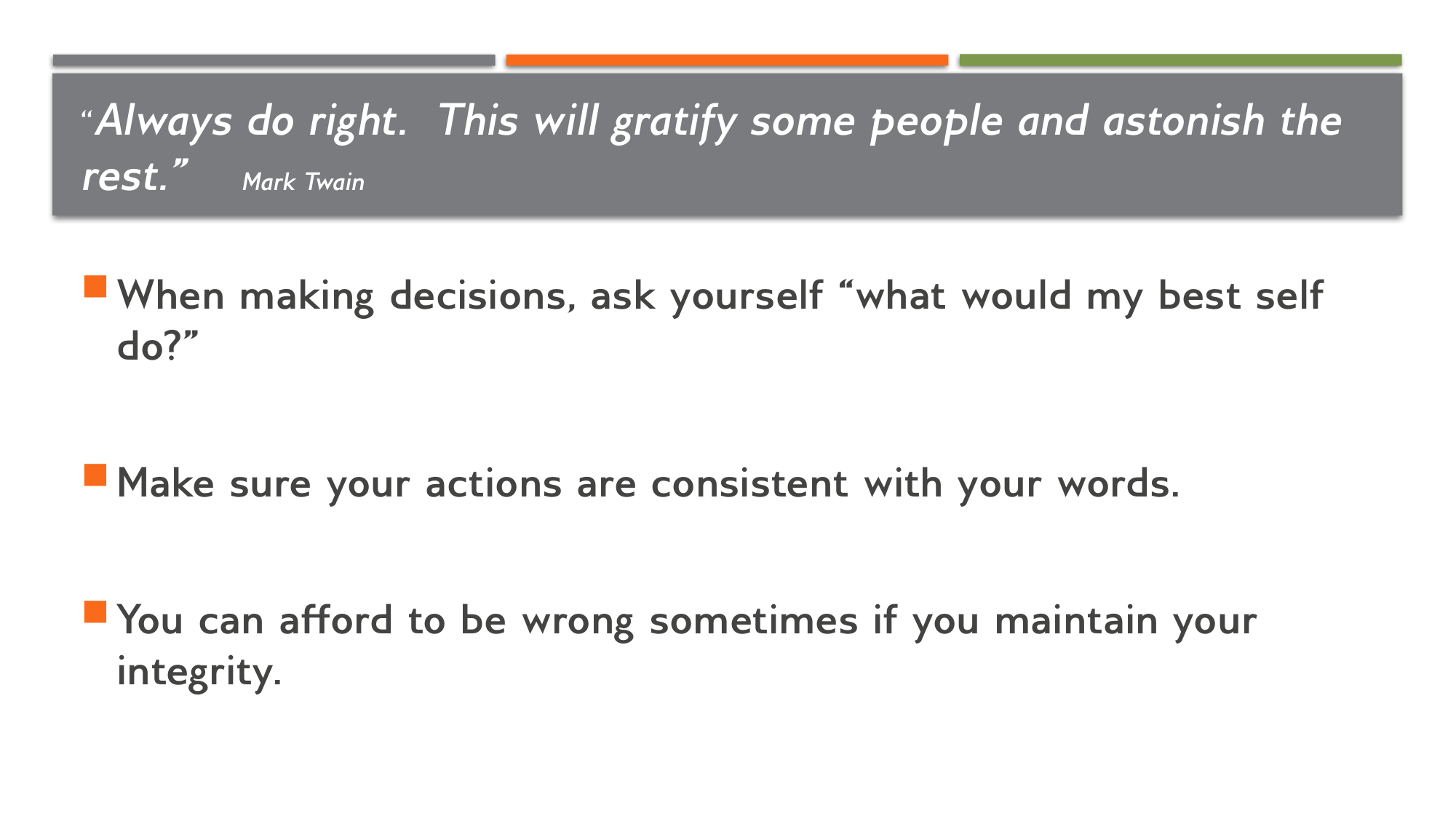

# “Always do right.  This will gratify some people and astonish the rest.”    Mark Twain
When making decisions, ask yourself “what would my best self do?”

Make sure your actions are consistent with your words.

You can afford to be wrong sometimes if you maintain your integrity.